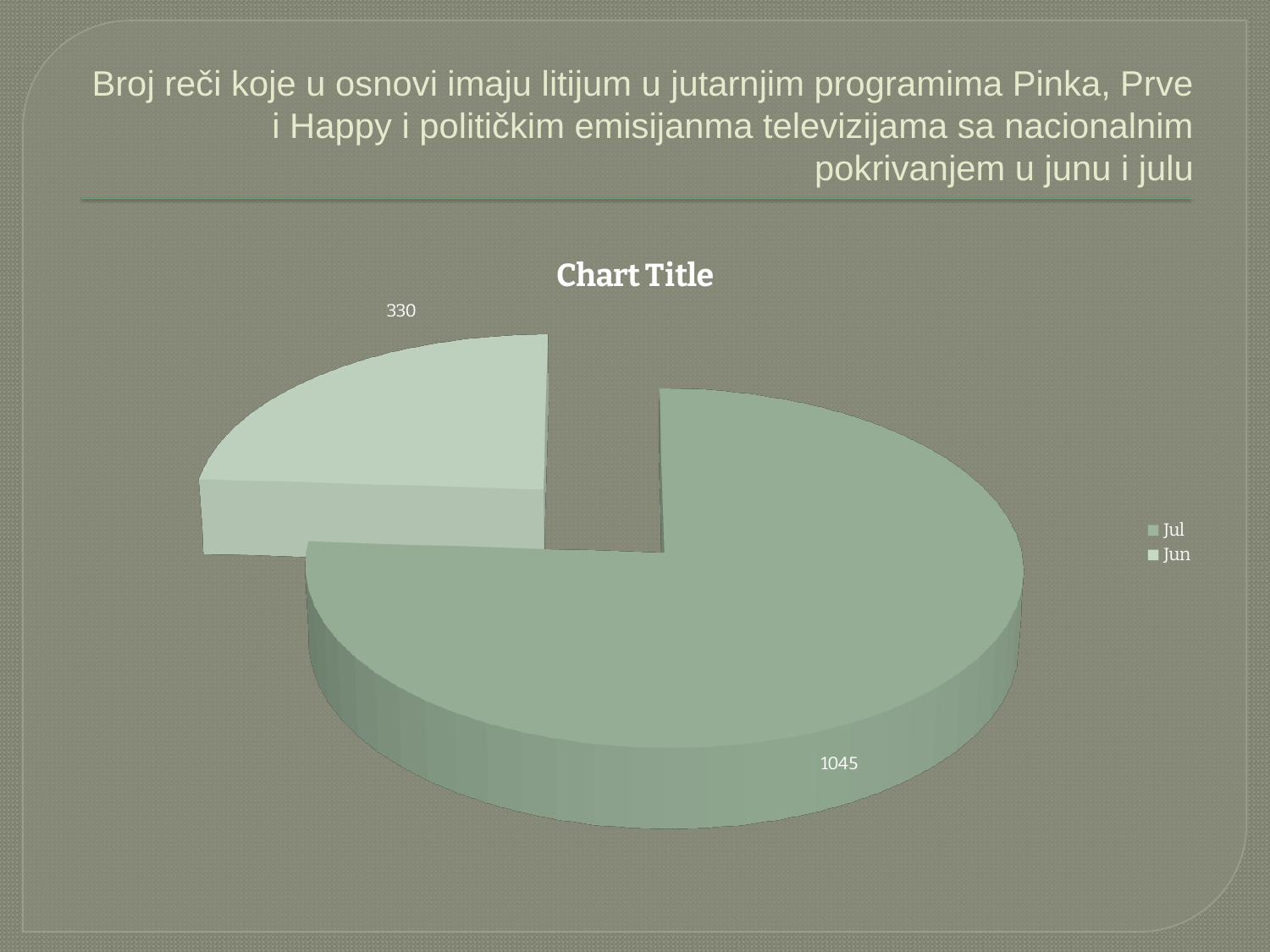

# Broj reči koje u osnovi imaju litijum u jutarnjim programima Pinka, Prve i Happy i političkim emisijanma televizijama sa nacionalnim pokrivanjem u junu i julu

[unsupported chart]